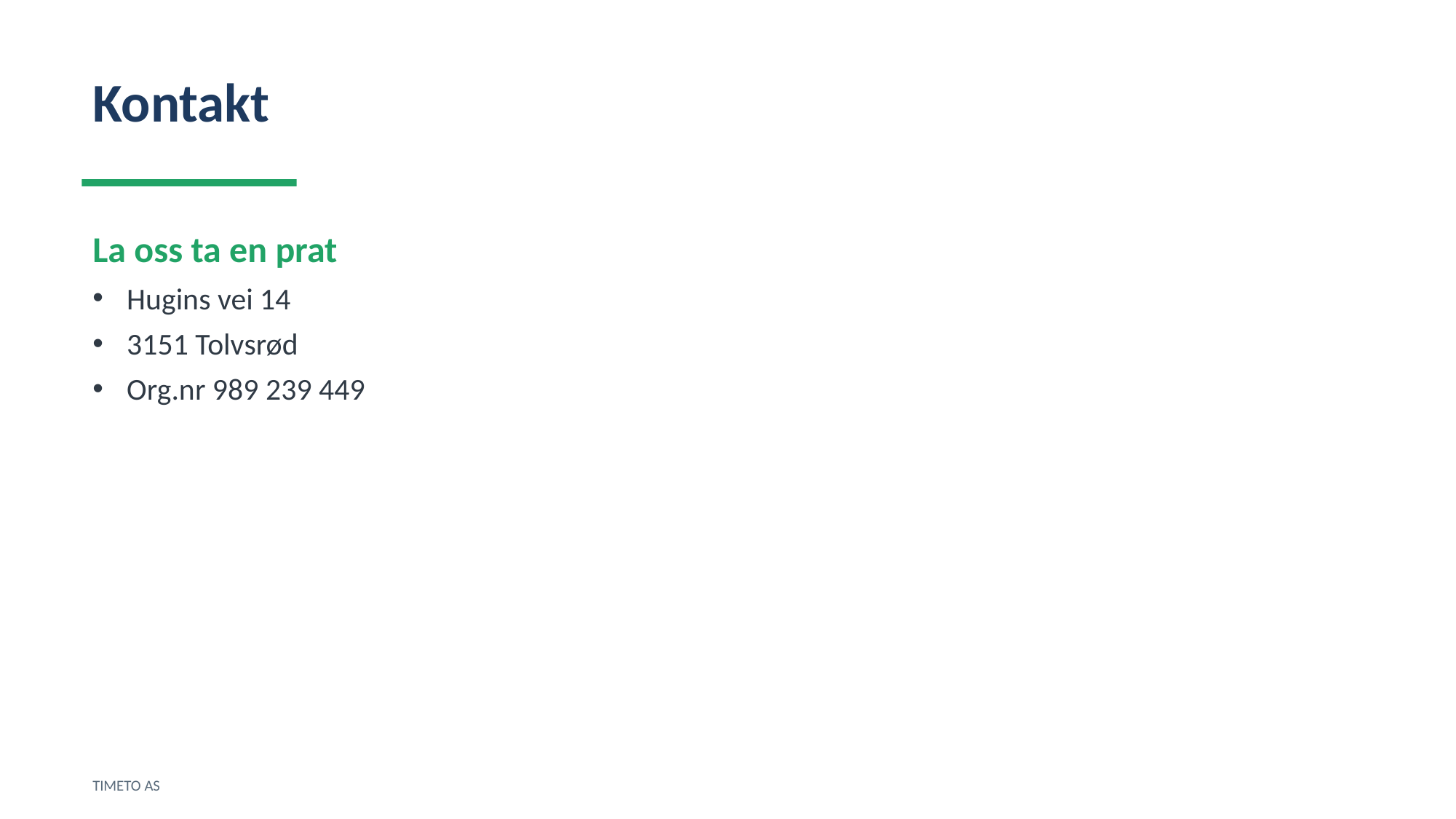

Kontakt

La oss ta en prat
Hugins vei 14
3151 Tolvsrød
Org.nr 989 239 449
TIMETO AS